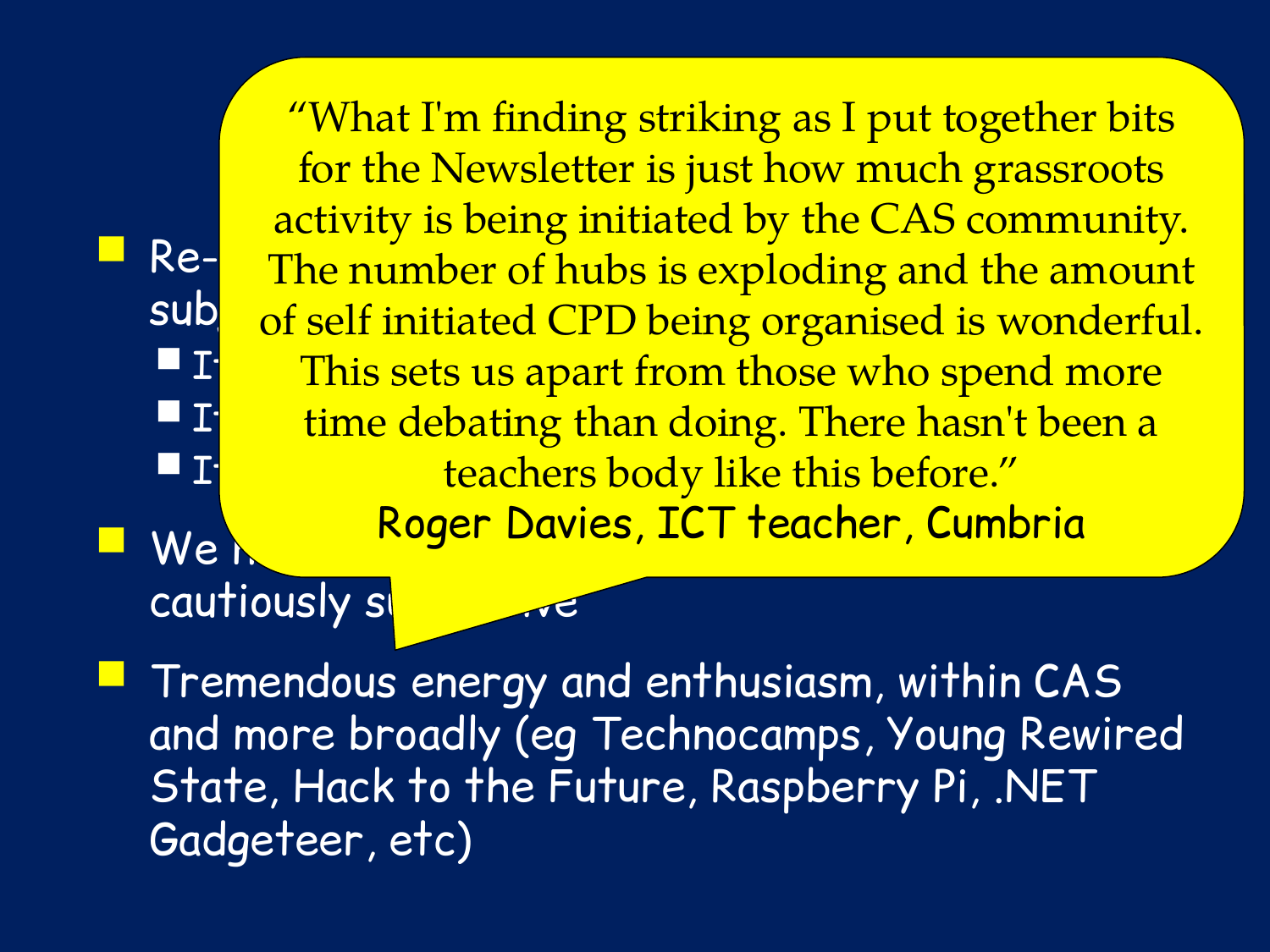

# Opportunities
“What I'm finding striking as I put together bits for the Newsletter is just how much grassroots activity is being initiated by the CAS community. The number of hubs is exploding and the amount of self initiated CPD being organised is wonderful. This sets us apart from those who spend more time debating than doing. There hasn't been a teachers body like this before.”
Roger Davies, ICT teacher, Cumbria
Re-invigorating computer science as a school subject is so obviously the Right Thing to do!
It is educationally crucial
It is economically crucial
It is so motivating and exciting to teach
We have a fair wind: media coverage, DfE cautiously supportive
Tremendous energy and enthusiasm, within CAS and more broadly (eg Technocamps, Young Rewired State, Hack to the Future, Raspberry Pi, .NET Gadgeteer, etc)